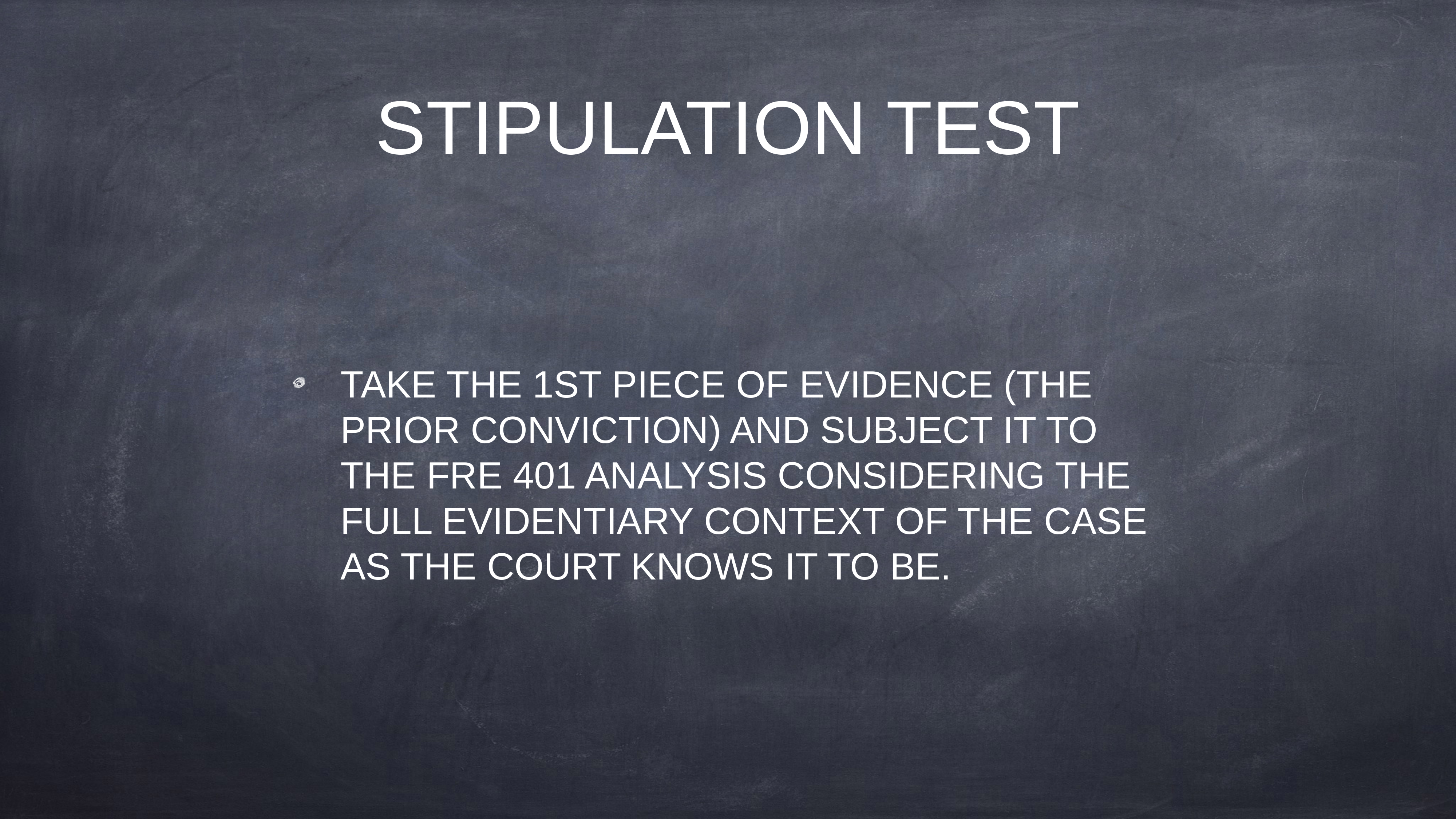

# STIPULATION TEST
TAKE THE 1ST PIECE OF EVIDENCE (THE PRIOR CONVICTION) AND SUBJECT IT TO THE FRE 401 ANALYSIS CONSIDERING THE FULL EVIDENTIARY CONTEXT OF THE CASE AS THE COURT KNOWS IT TO BE.